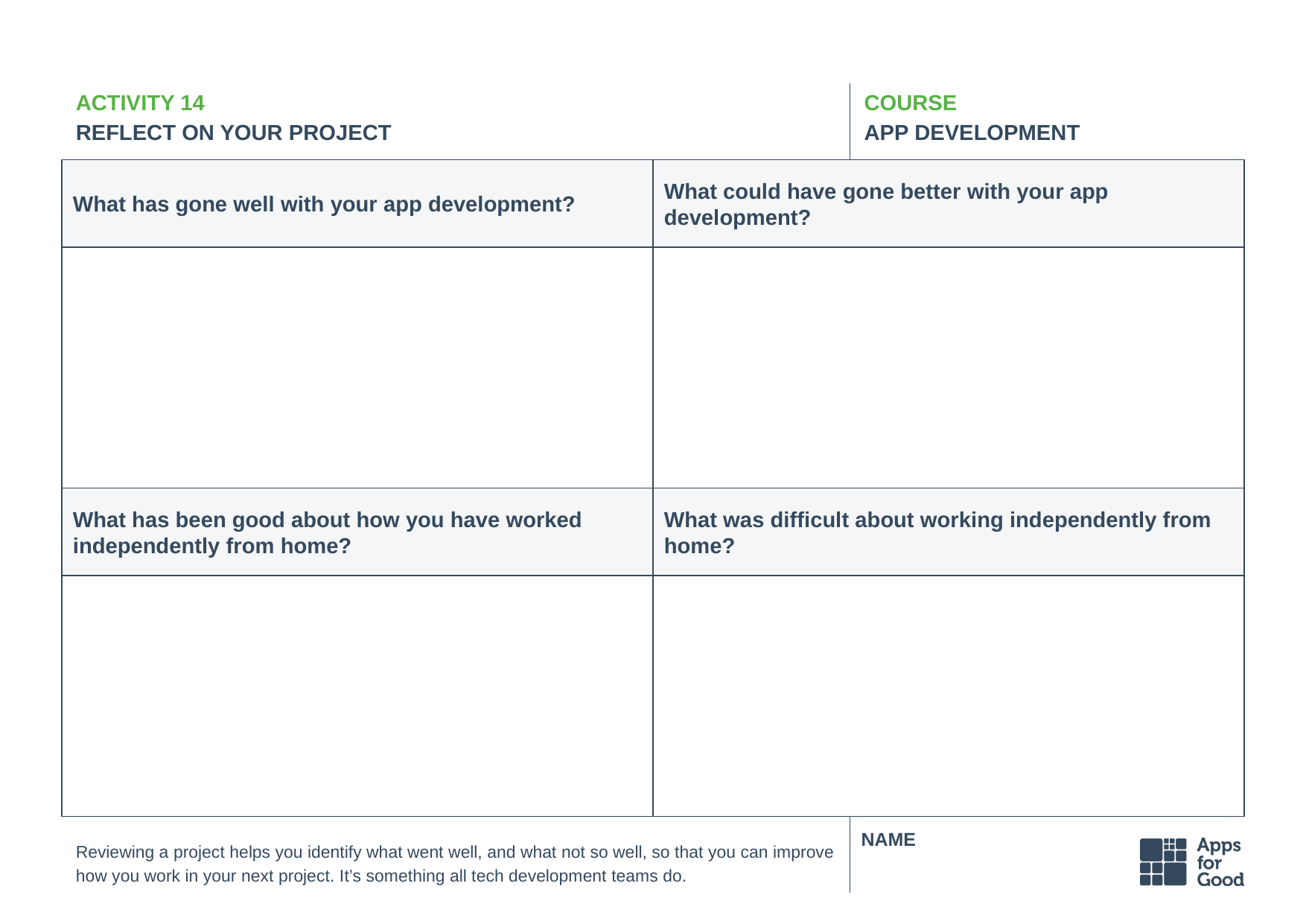

# ACTIVITY 14
REFLECT ON YOUR PROJECT
COURSE
APP DEVELOPMENT
What has gone well with your app development?
What could have gone better with your app development?

What has been good about how you have worked independently from home?
What was difficult about working independently from home?

Reviewing a project helps you identify what went well, and what not so well, so that you can improve how you work in your next project. It’s something all tech development teams do.